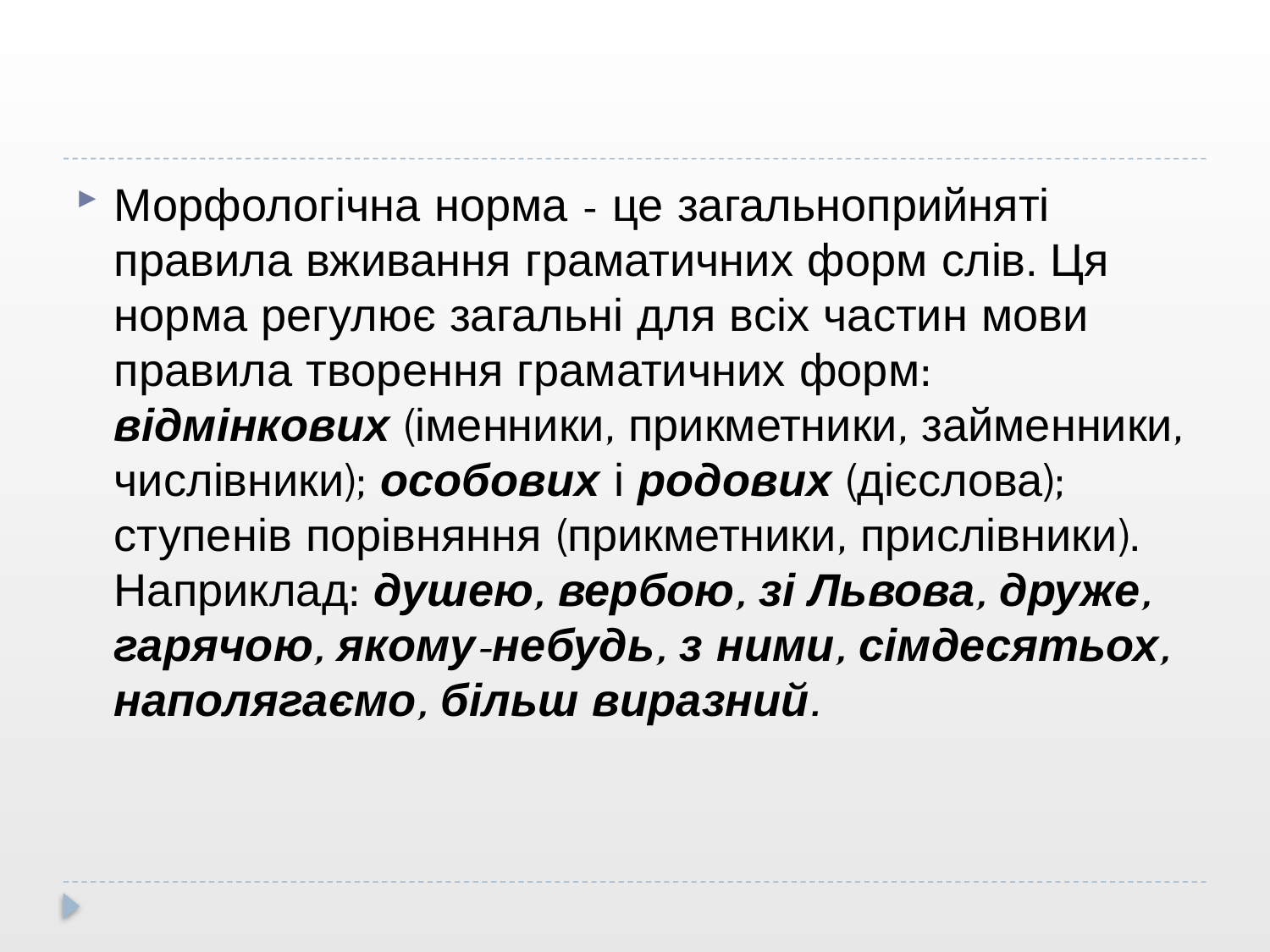

Морфологічна норма - це загальноприйняті правила вживання граматичних форм слів. Ця норма регулює загальні для всіх частин мови правила творення граматичних форм: відмінкових (іменники, прикметники, займенники, числівники); особових і родових (дієслова); ступенів порівняння (прикметники, прислівники). Наприклад: душею, вербою, зі Львова, друже, гарячою, якому-небудь, з ними, сімдесятьох, наполягаємо, більш виразний.